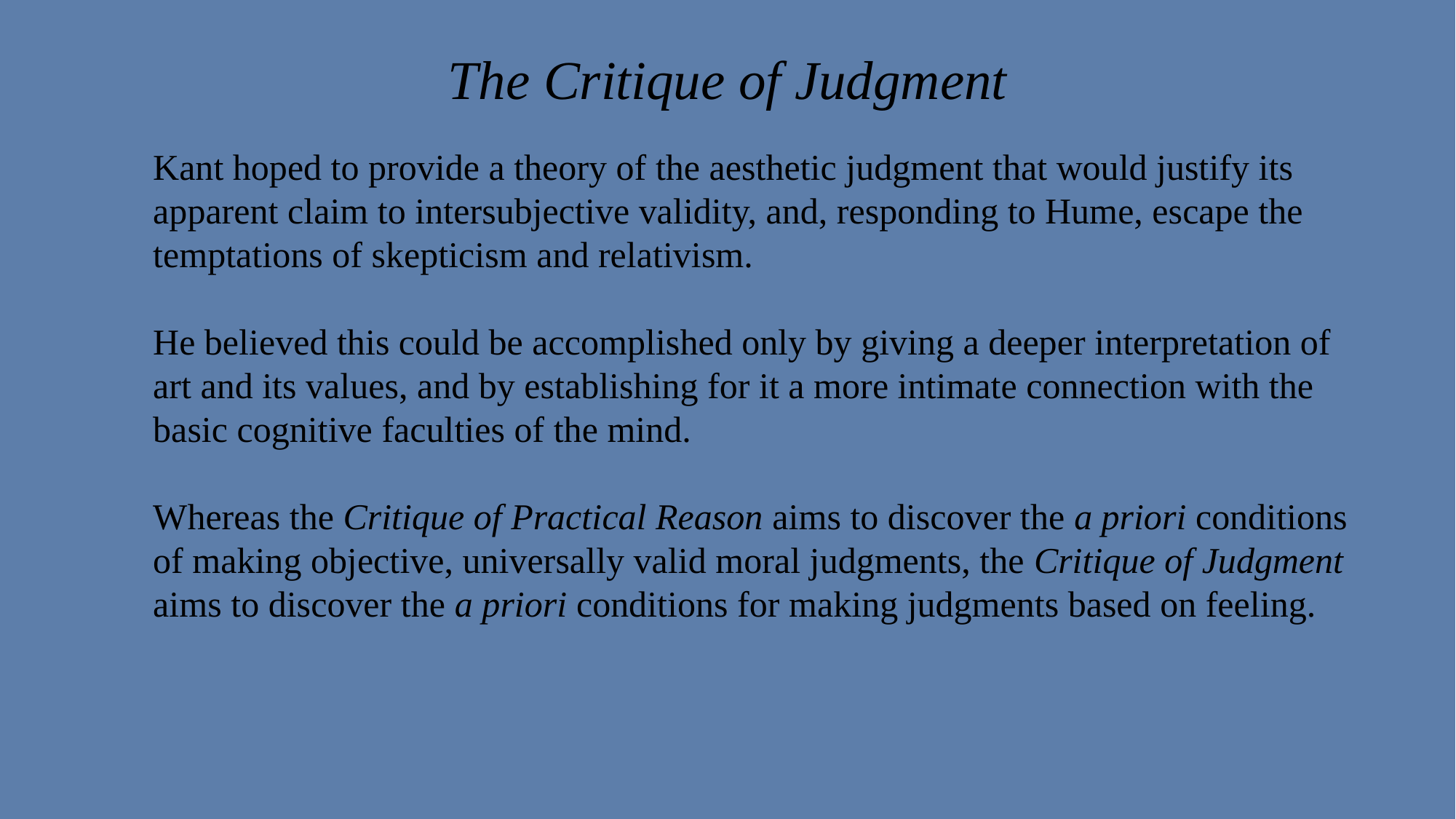

# The Critique of Judgment
Kant hoped to provide a theory of the aesthetic judgment that would justify its apparent claim to intersubjective validity, and, responding to Hume, escape the temptations of skepticism and relativism.

He believed this could be accomplished only by giving a deeper interpretation of art and its values, and by establishing for it a more intimate connection with the basic cognitive faculties of the mind.

Whereas the Critique of Practical Reason aims to discover the a priori conditions of making objective, universally valid moral judgments, the Critique of Judgment aims to discover the a priori conditions for making judgments based on feeling.